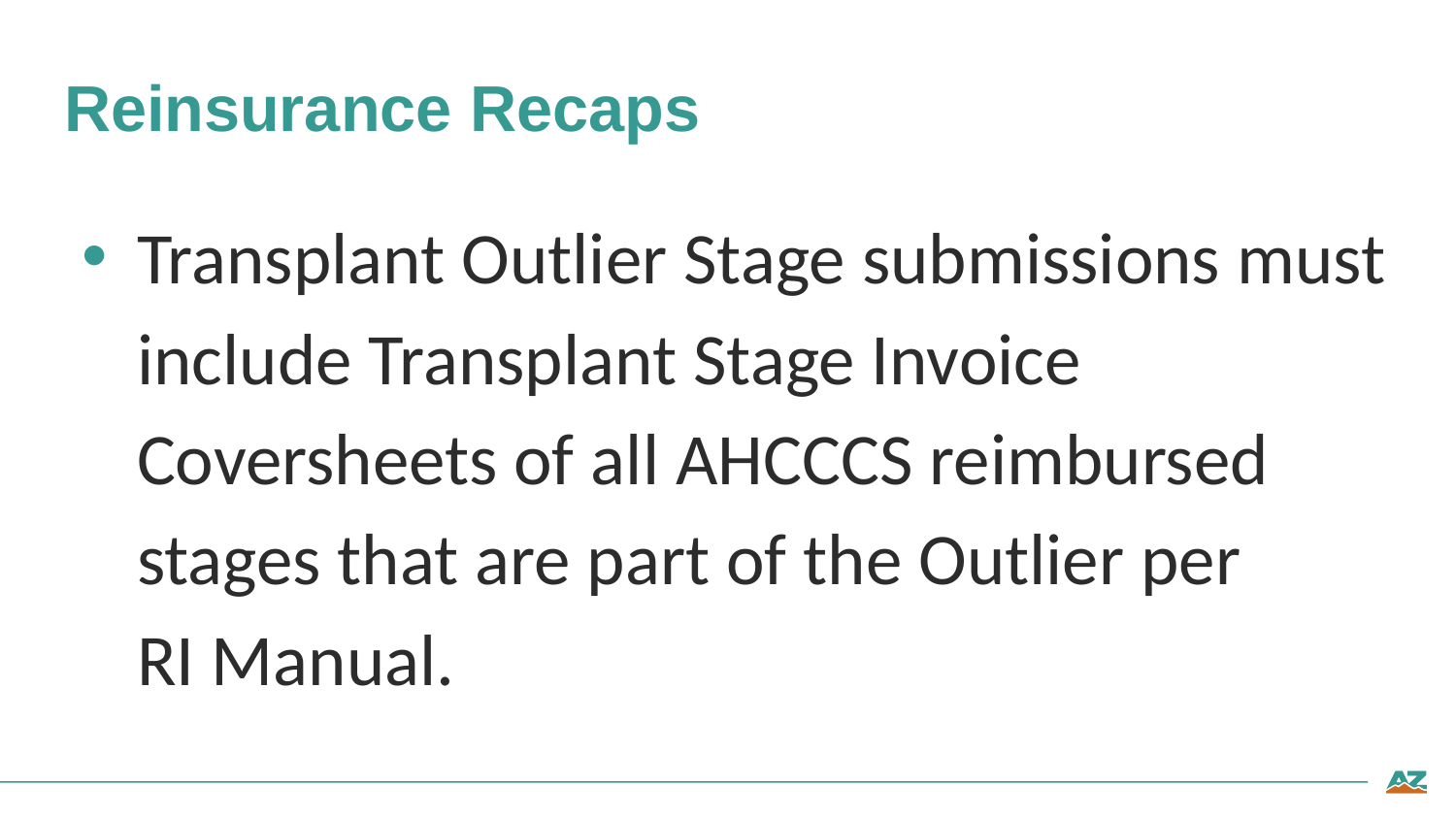

# Reinsurance Recaps
Transplant Outlier Stage submissions must include Transplant Stage Invoice Coversheets of all AHCCCS reimbursed stages that are part of the Outlier per RI Manual.